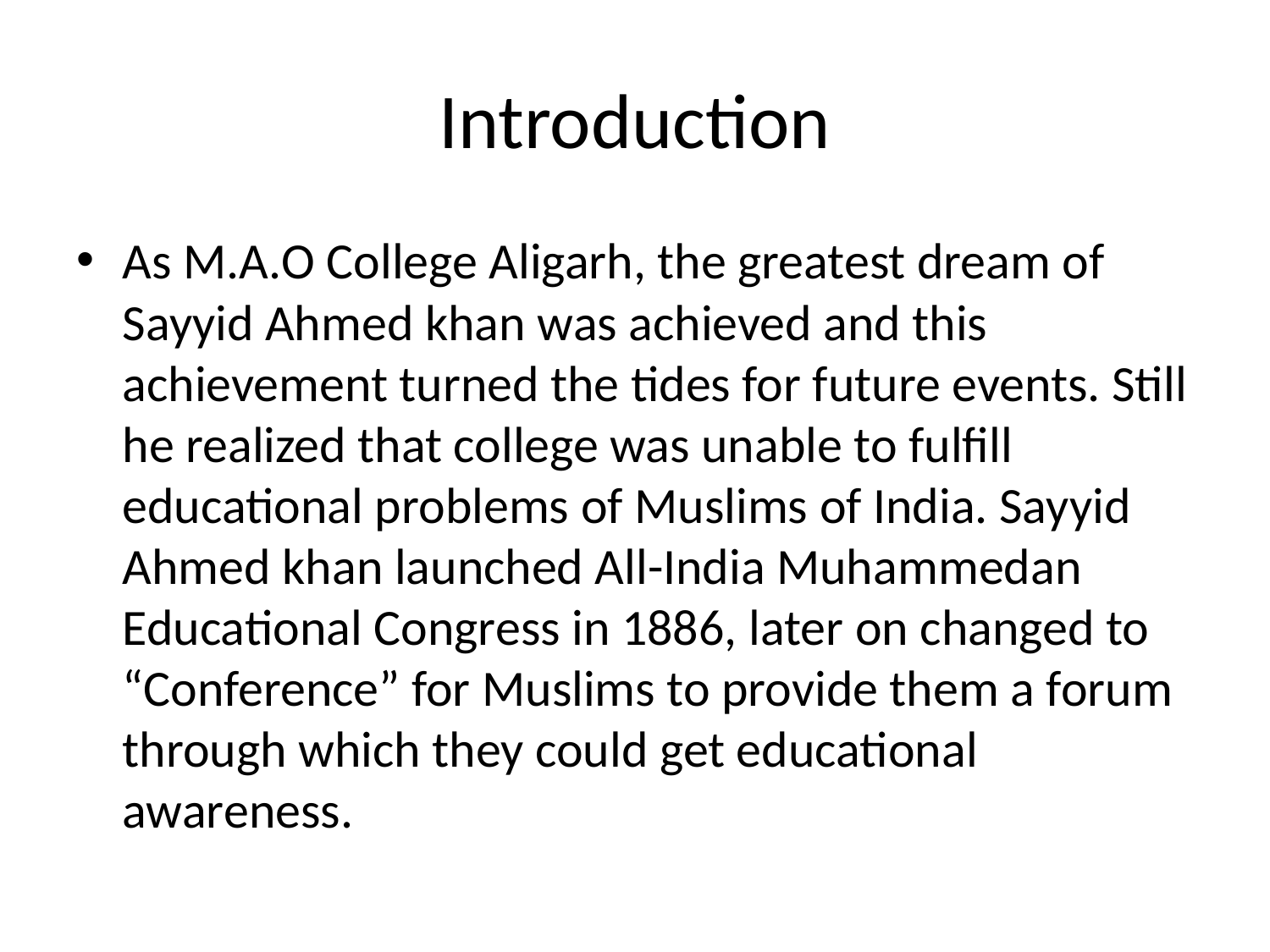

# Introduction
As M.A.O College Aligarh, the greatest dream of Sayyid Ahmed khan was achieved and this achievement turned the tides for future events. Still he realized that college was unable to fulfill educational problems of Muslims of India. Sayyid Ahmed khan launched All-India Muhammedan Educational Congress in 1886, later on changed to “Conference” for Muslims to provide them a forum through which they could get educational awareness.